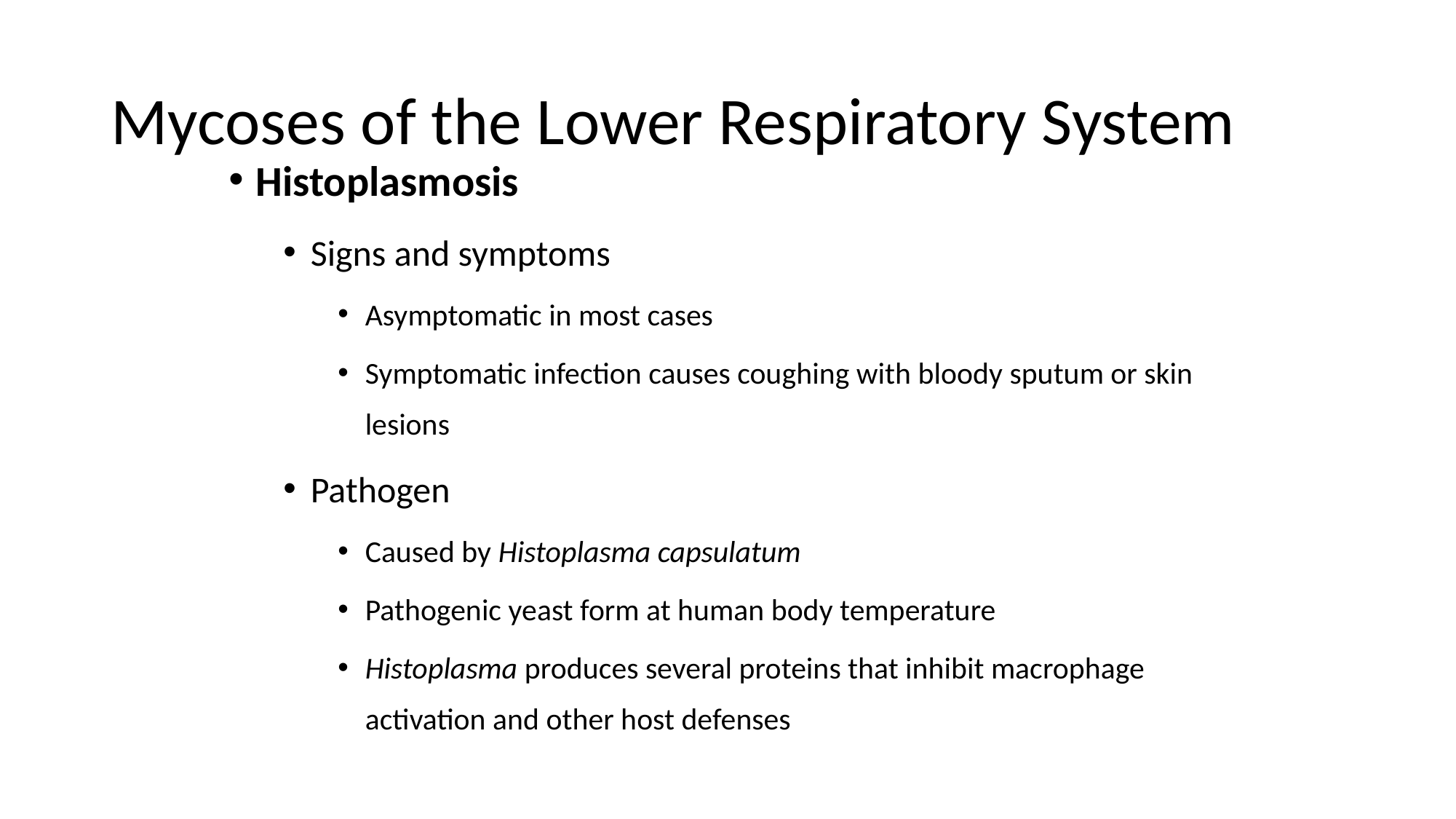

# Mycoses of the Lower Respiratory System
Histoplasmosis
Signs and symptoms
Asymptomatic in most cases
Symptomatic infection causes coughing with bloody sputum or skin lesions
Pathogen
Caused by Histoplasma capsulatum
Pathogenic yeast form at human body temperature
Histoplasma produces several proteins that inhibit macrophage activation and other host defenses